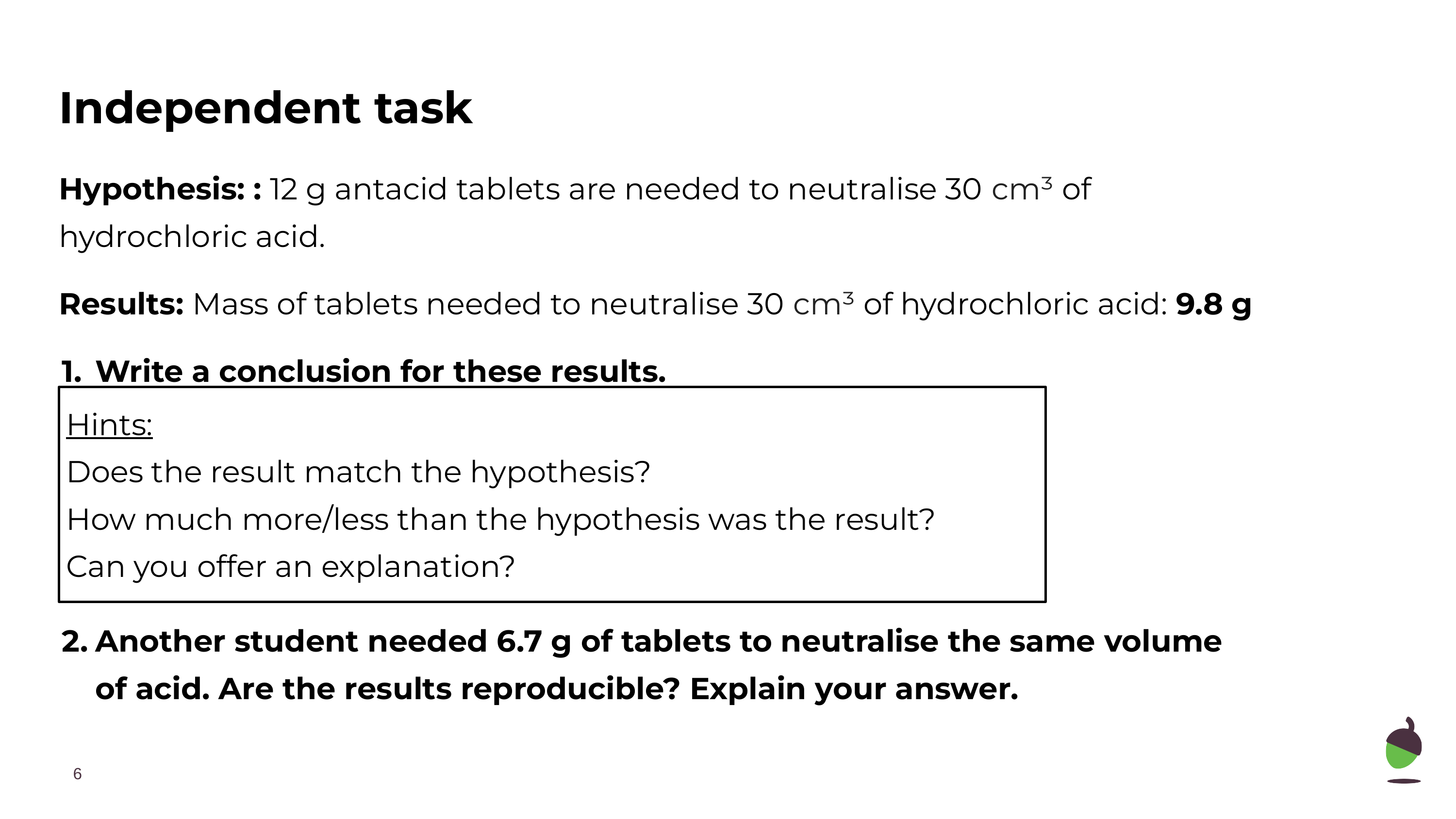

# Independent task
Hypothesis: : 12 g antacid tablets are needed to neutralise 30 cm³ of hydrochloric acid.
Results: Mass of tablets needed to neutralise 30 cm³ of hydrochloric acid: 9.8 g
Write a conclusion for these results.

Another student needed 6.7 g of tablets to neutralise the same volume of acid. Are the results reproducible? Explain your answer.

Hints:
Does the result match the hypothesis?
How much more/less than the hypothesis was the result?
Can you offer an explanation?
6